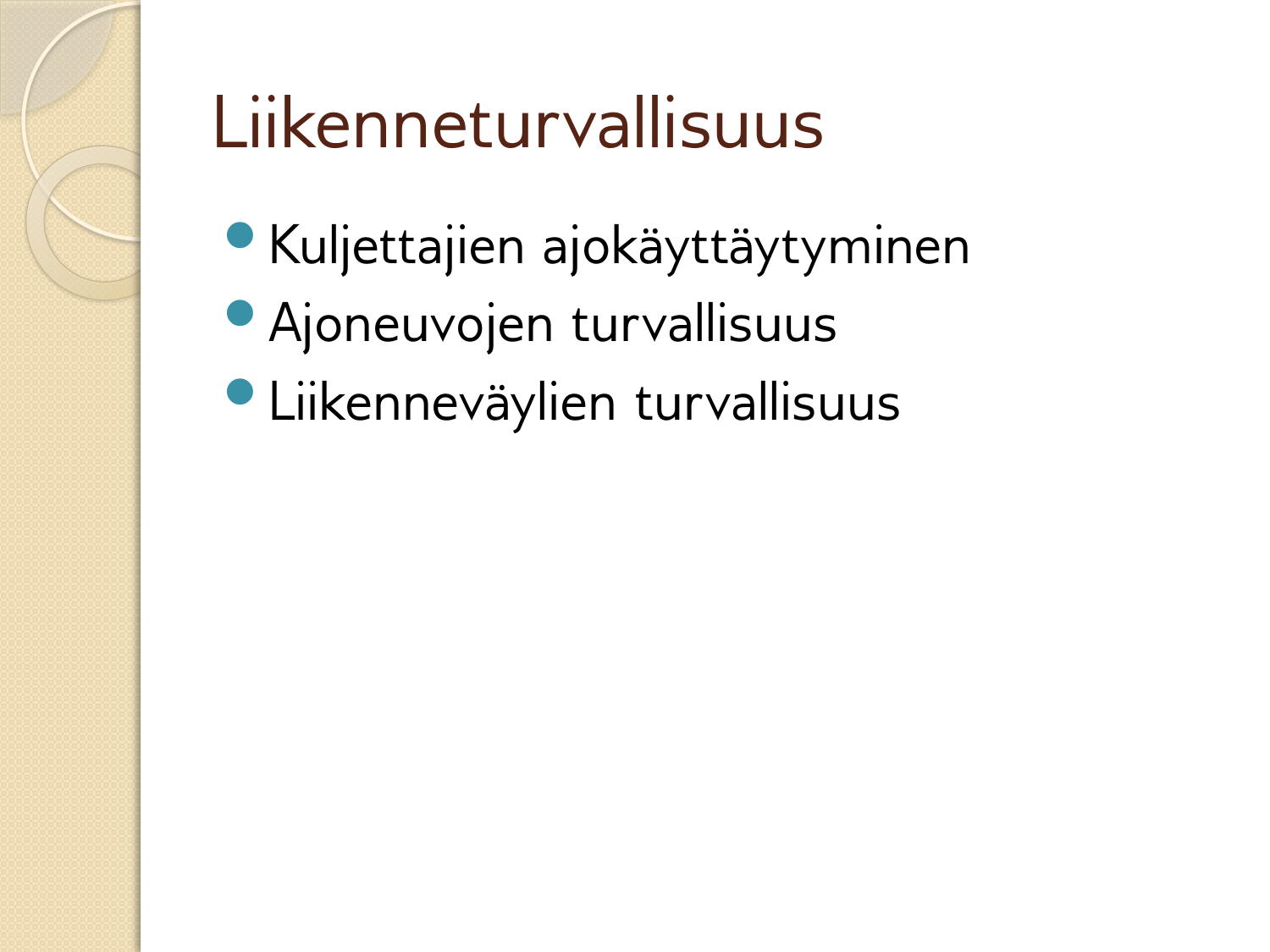

# Liikenneturvallisuus
Kuljettajien ajokäyttäytyminen
Ajoneuvojen turvallisuus
Liikenneväylien turvallisuus